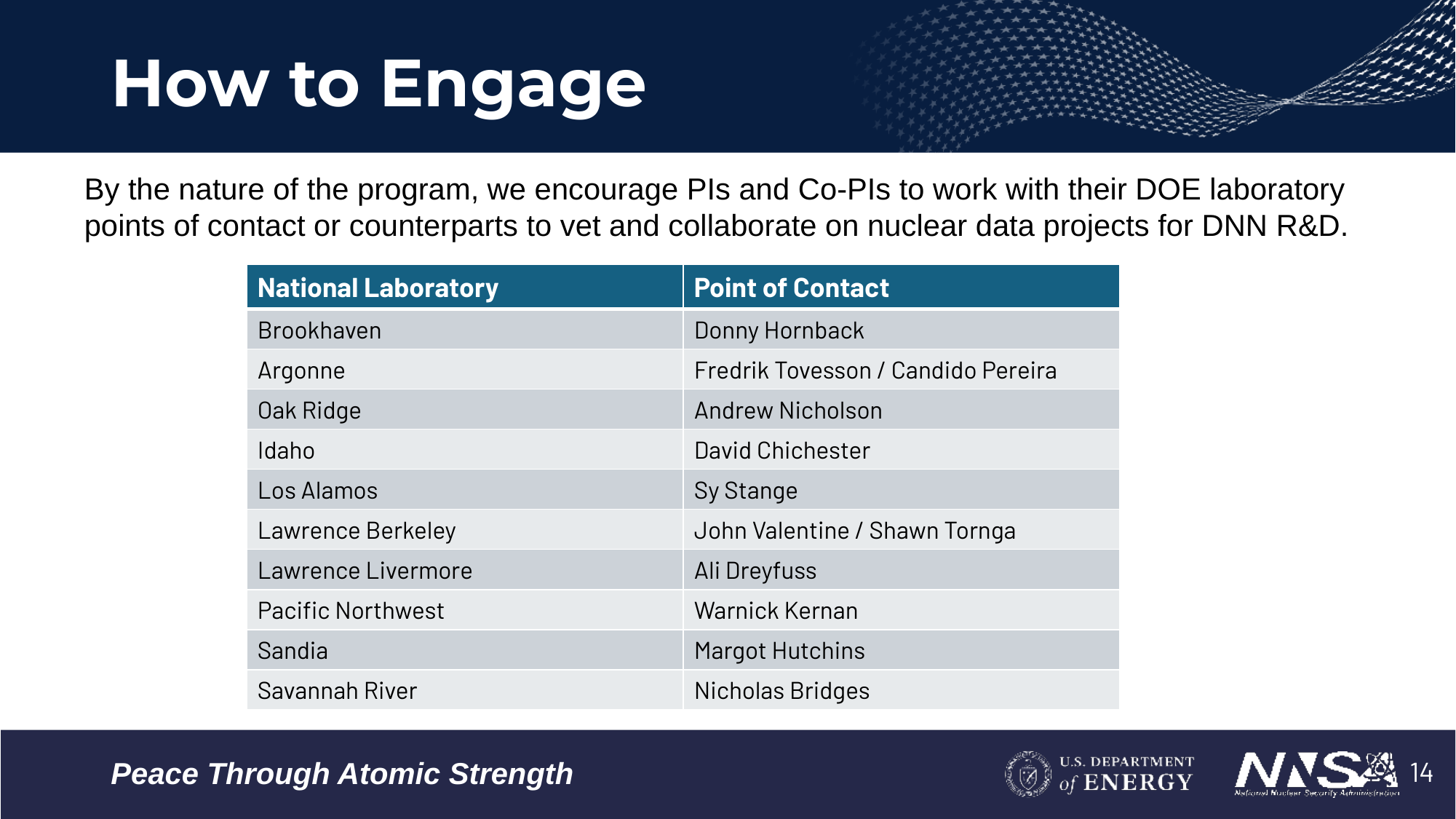

# How to Engage
By the nature of the program, we encourage PIs and Co-PIs to work with their DOE laboratory points of contact or counterparts to vet and collaborate on nuclear data projects for DNN R&D.
| National Laboratory | Point of Contact |
| --- | --- |
| Brookhaven | Donny Hornback |
| Argonne | Fredrik Tovesson / Candido Pereira |
| Oak Ridge | Andrew Nicholson |
| Idaho | David Chichester |
| Los Alamos | Sy Stange |
| Lawrence Berkeley | John Valentine / Shawn Tornga |
| Lawrence Livermore | Ali Dreyfuss |
| Pacific Northwest | Warnick Kernan |
| Sandia | Margot Hutchins |
| Savannah River | Nicholas Bridges |